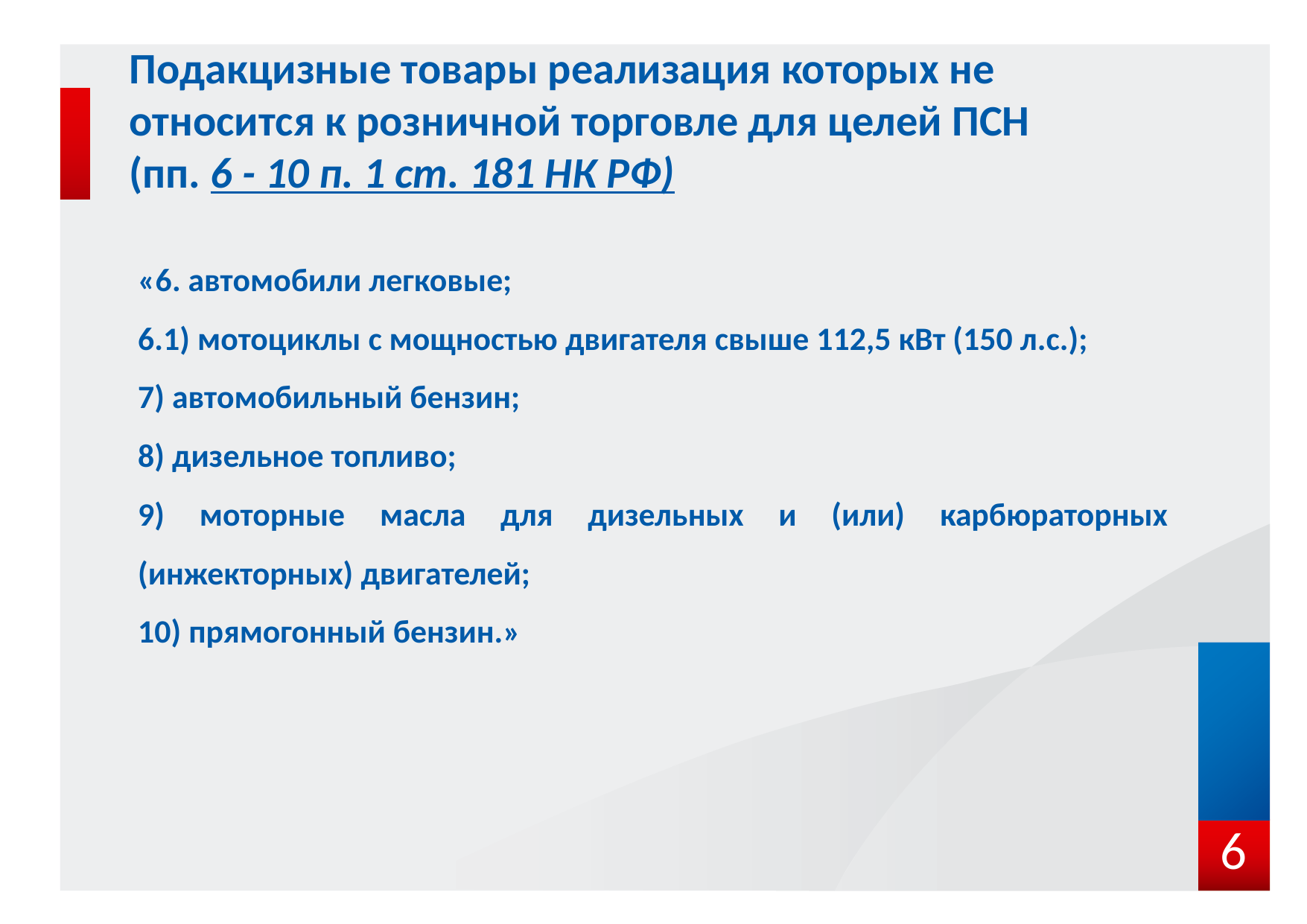

# Подакцизные товары реализация которых не  относится к розничной торговле для целей ПСН (пп. 6 - 10 п. 1 ст. 181 НК РФ)
«6. автомобили легковые;
6.1) мотоциклы с мощностью двигателя свыше 112,5 кВт (150 л.с.);
7) автомобильный бензин;
8) дизельное топливо;
9) моторные масла для дизельных и (или) карбюраторных (инжекторных) двигателей;
10) прямогонный бензин.»

6